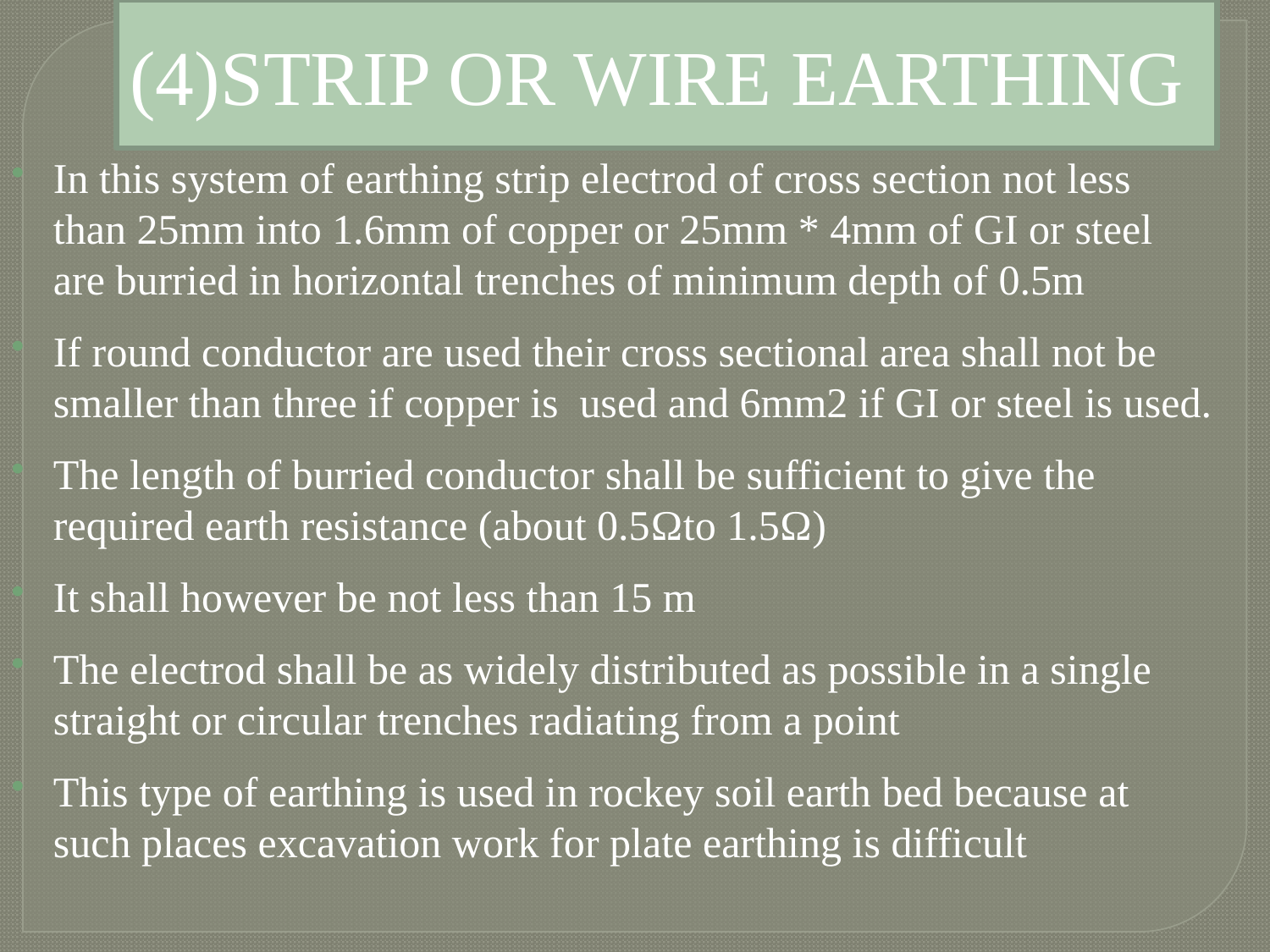

(4)STRIP OR WIRE EARTHING
In this system of earthing strip electrod of cross section not less than 25mm into 1.6mm of copper or 25mm * 4mm of GI or steel are burried in horizontal trenches of minimum depth of 0.5m
If round conductor are used their cross sectional area shall not be smaller than three if copper is  used and 6mm2 if GI or steel is used.
The length of burried conductor shall be sufficient to give the required earth resistance (about 0.5Ωto 1.5Ω)
It shall however be not less than 15 m
The electrod shall be as widely distributed as possible in a single straight or circular trenches radiating from a point
This type of earthing is used in rockey soil earth bed because at such places excavation work for plate earthing is difficult